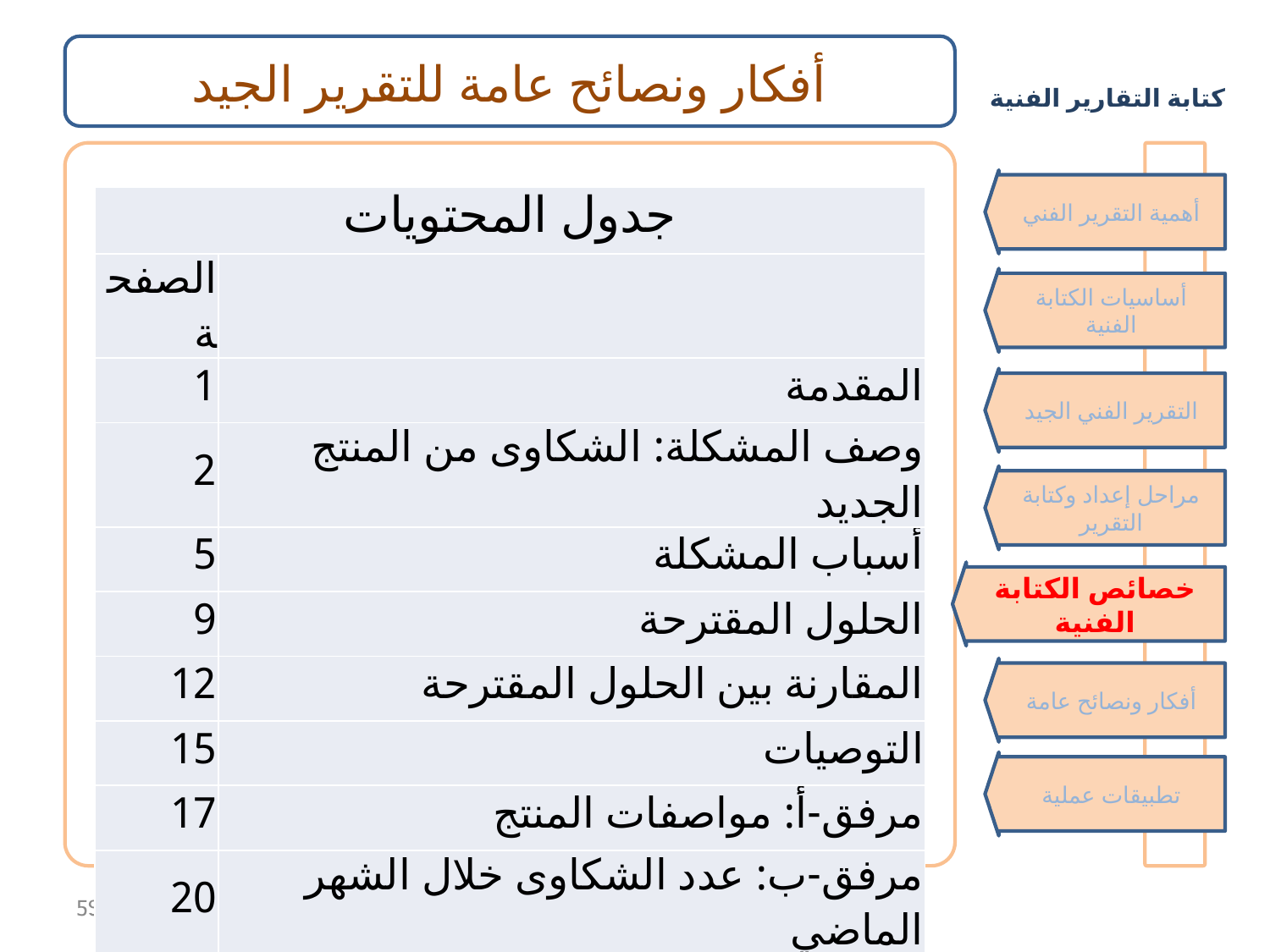

أفكار ونصائح عامة للتقرير الجيد

أهمية التقرير الفني
| جدول المحتويات |  |
| --- | --- |
| الصفحة |  |
| 1 | المقدمة |
| 2 | وصف المشكلة: الشكاوى من المنتج الجديد |
| 5 | أسباب المشكلة |
| 9 | الحلول المقترحة |
| 12 | المقارنة بين الحلول المقترحة |
| 15 | التوصيات |
| 17 | مرفق-أ: مواصفات المنتج |
| 20 | مرفق-ب: عدد الشكاوى خلال الشهر الماضي |
أساسيات الكتابة الفنية
التقرير الفني الجيد
مراحل إعداد وكتابة التقرير
خصائص الكتابة الفنية
أفكار ونصائح عامة
تطبيقات عملية
59